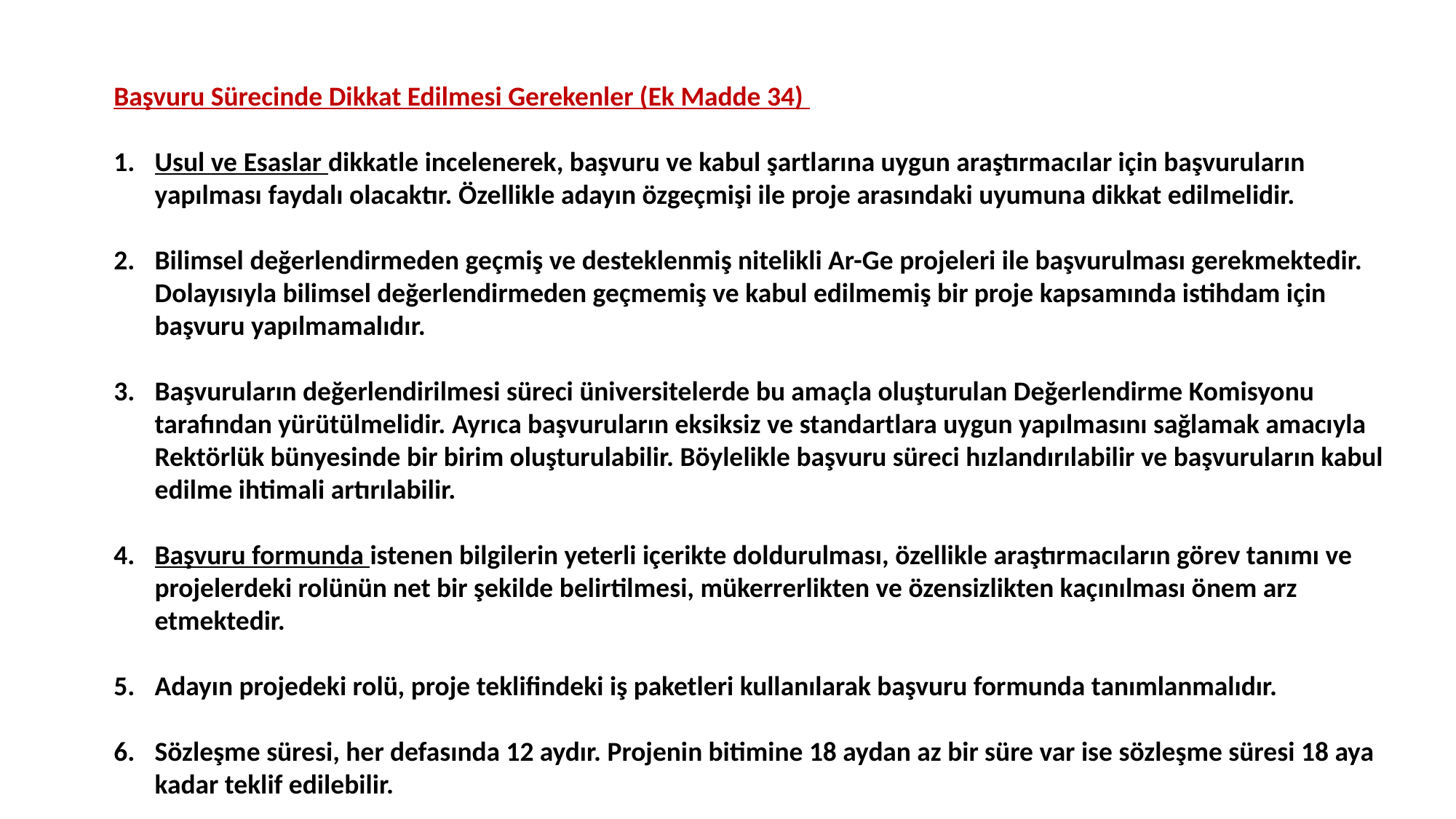

Başvuru Sürecinde Dikkat Edilmesi Gerekenler (Ek Madde 34)

Usul ve Esaslar dikkatle incelenerek, başvuru ve kabul şartlarına uygun araştırmacılar için başvuruların yapılması faydalı olacaktır. Özellikle adayın özgeçmişi ile proje arasındaki uyumuna dikkat edilmelidir.

Bilimsel değerlendirmeden geçmiş ve desteklenmiş nitelikli Ar-Ge projeleri ile başvurulması gerekmektedir. Dolayısıyla bilimsel değerlendirmeden geçmemiş ve kabul edilmemiş bir proje kapsamında istihdam için başvuru yapılmamalıdır.

Başvuruların değerlendirilmesi süreci üniversitelerde bu amaçla oluşturulan Değerlendirme Komisyonu tarafından yürütülmelidir. Ayrıca başvuruların eksiksiz ve standartlara uygun yapılmasını sağlamak amacıyla Rektörlük bünyesinde bir birim oluşturulabilir. Böylelikle başvuru süreci hızlandırılabilir ve başvuruların kabul edilme ihtimali artırılabilir.

Başvuru formunda istenen bilgilerin yeterli içerikte doldurulması, özellikle araştırmacıların görev tanımı ve projelerdeki rolünün net bir şekilde belirtilmesi, mükerrerlikten ve özensizlikten kaçınılması önem arz etmektedir.

Adayın projedeki rolü, proje teklifindeki iş paketleri kullanılarak başvuru formunda tanımlanmalıdır.

Sözleşme süresi, her defasında 12 aydır. Projenin bitimine 18 aydan az bir süre var ise sözleşme süresi 18 aya kadar teklif edilebilir.